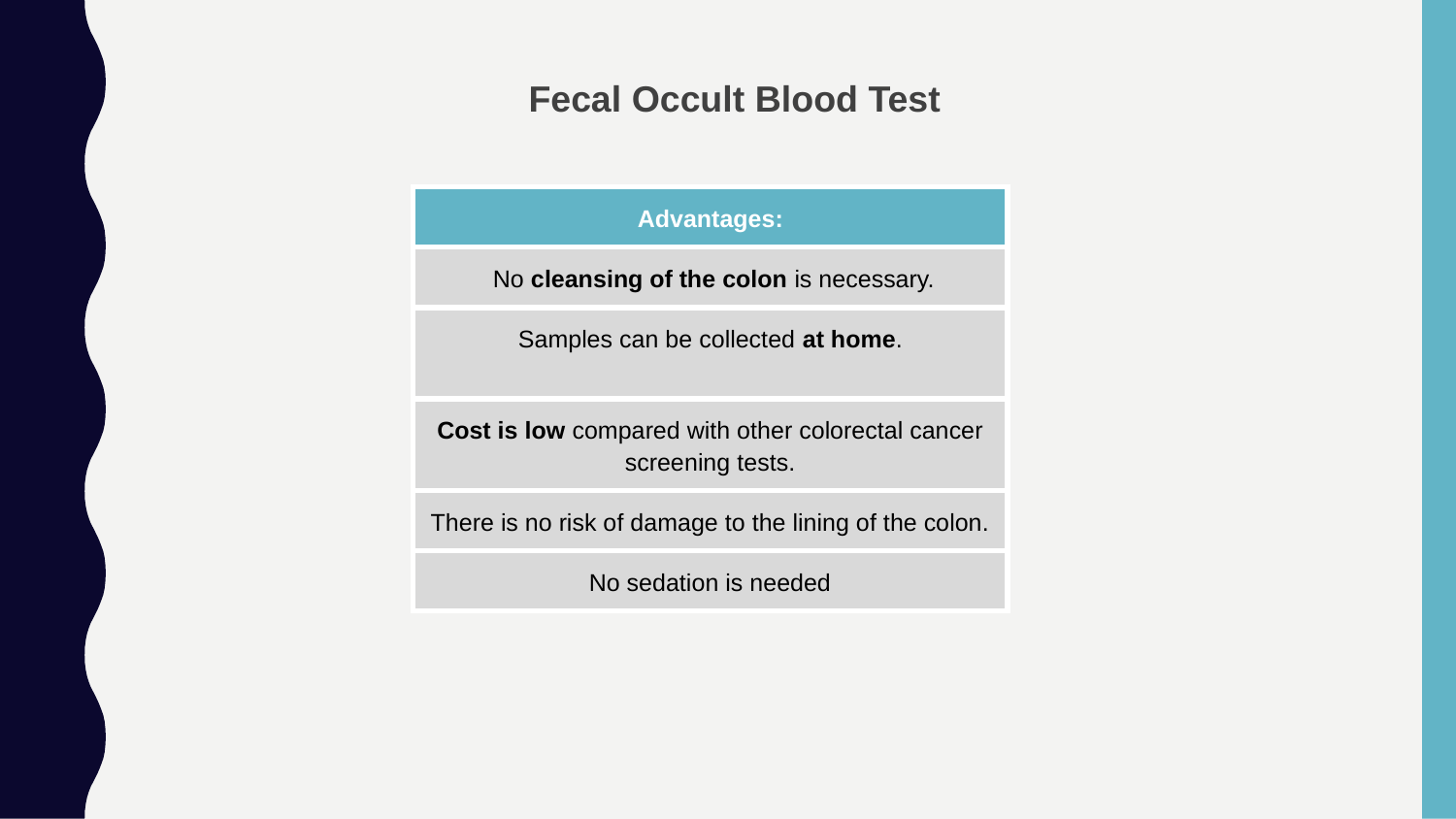

Fecal Occult Blood Test
| Advantages: |
| --- |
| No cleansing of the colon is necessary. |
| Samples can be collected at home. |
| Cost is low compared with other colorectal cancer screening tests. |
| There is no risk of damage to the lining of the colon. |
| No sedation is needed |